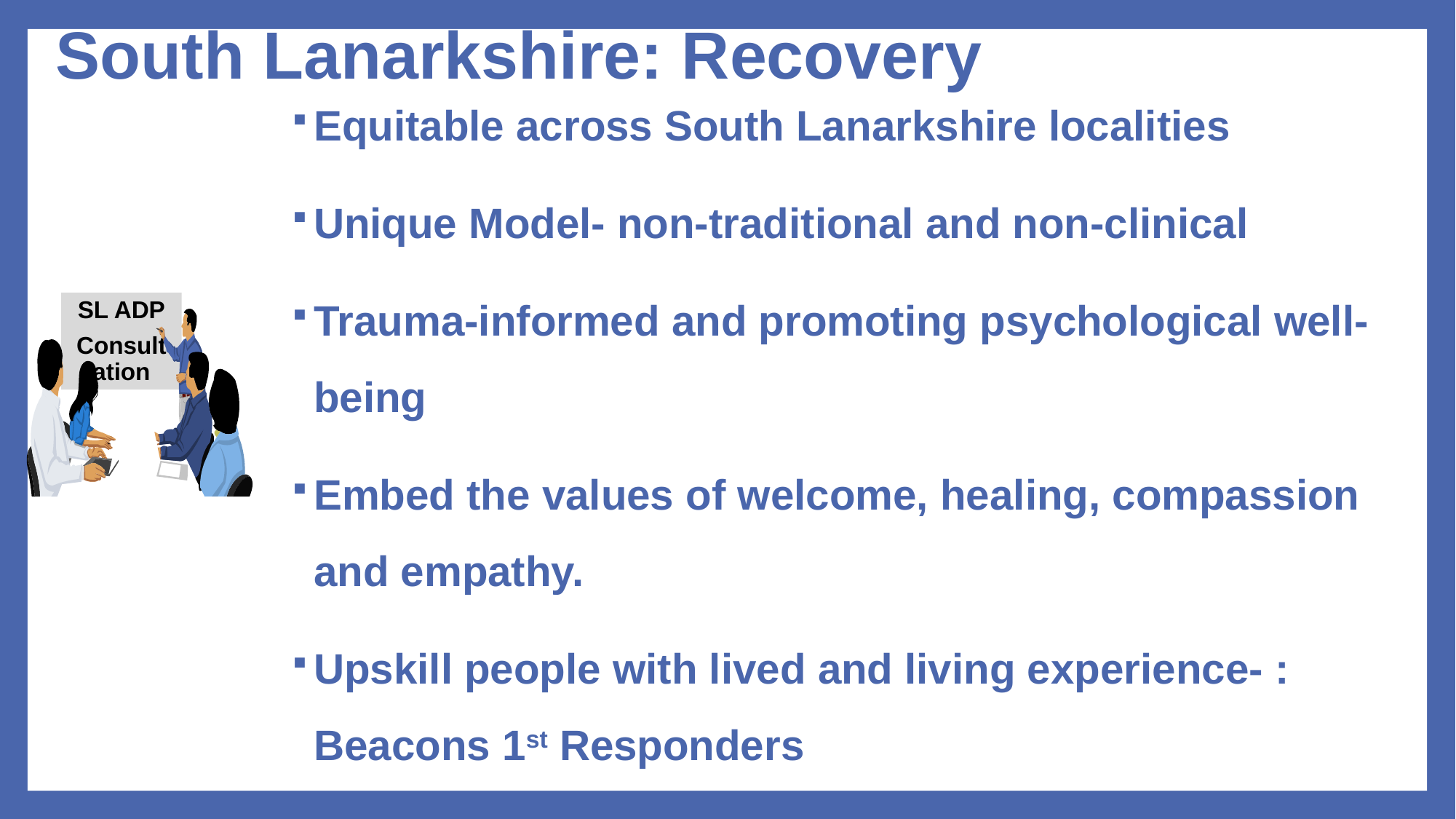

# South Lanarkshire: Recovery
Equitable across South Lanarkshire localities
Unique Model- non-traditional and non-clinical
Trauma-informed and promoting psychological well-being
Embed the values of welcome, healing, compassion and empathy.
Upskill people with lived and living experience- : Beacons 1st Responders
Whole family approaches

SL ADP
Consultation